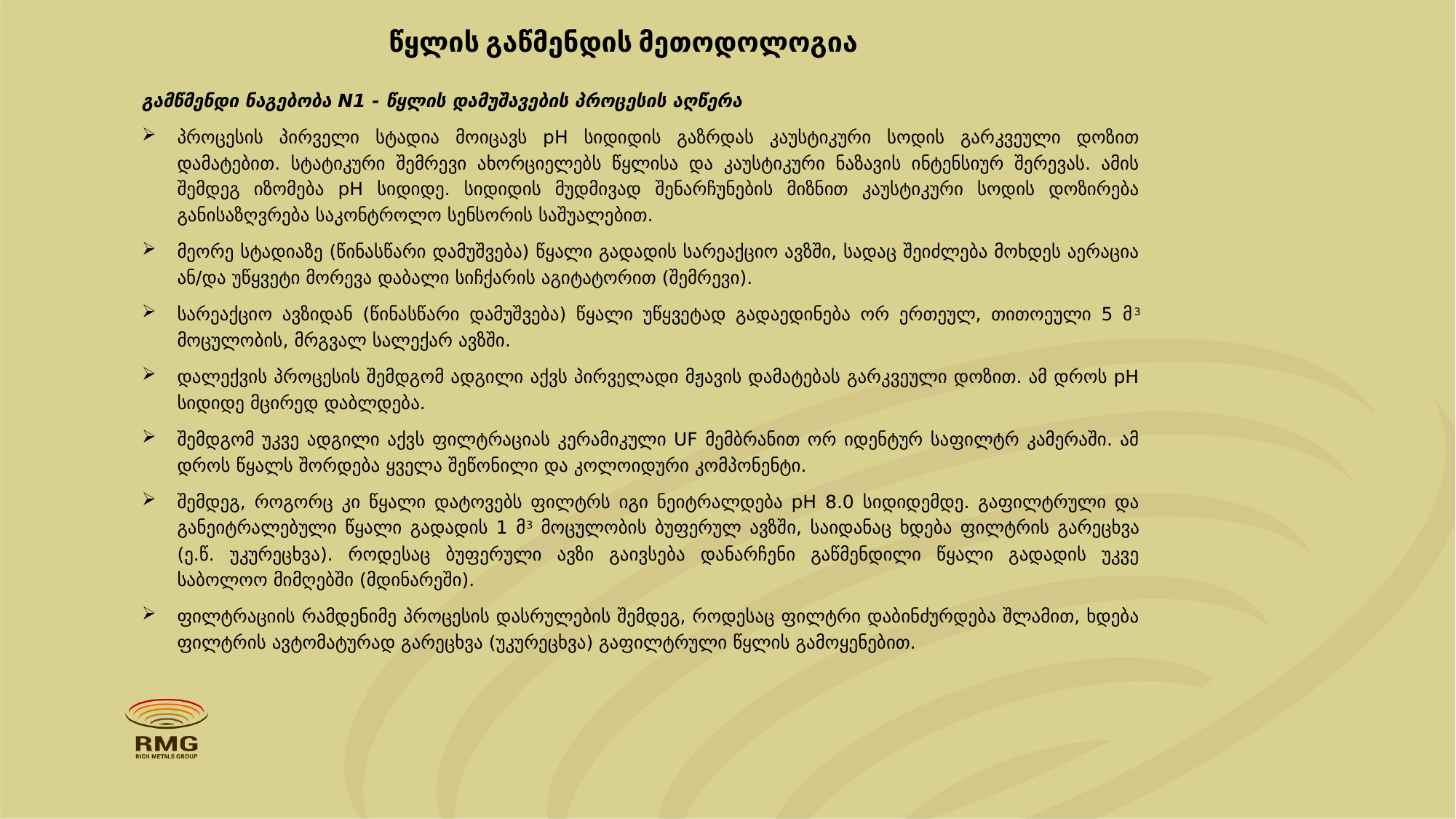

# წყლის გაწმენდის მეთოდოლოგია
გამწმენდი ნაგებობა N1 - წყლის დამუშავების პროცესის აღწერა
პროცესის პირველი სტადია მოიცავს pH სიდიდის გაზრდას კაუსტიკური სოდის გარკვეული დოზით დამატებით. სტატიკური შემრევი ახორციელებს წყლისა და კაუსტიკური ნაზავის ინტენსიურ შერევას. ამის შემდეგ იზომება pH სიდიდე. სიდიდის მუდმივად შენარჩუნების მიზნით კაუსტიკური სოდის დოზირება განისაზღვრება საკონტროლო სენსორის საშუალებით.
მეორე სტადიაზე (წინასწარი დამუშვება) წყალი გადადის სარეაქციო ავზში, სადაც შეიძლება მოხდეს აერაცია ან/და უწყვეტი მორევა დაბალი სიჩქარის აგიტატორით (შემრევი).
სარეაქციო ავზიდან (წინასწარი დამუშვება) წყალი უწყვეტად გადაედინება ორ ერთეულ, თითოეული 5 მ3 მოცულობის, მრგვალ სალექარ ავზში.
დალექვის პროცესის შემდგომ ადგილი აქვს პირველადი მჟავის დამატებას გარკვეული დოზით. ამ დროს pH სიდიდე მცირედ დაბლდება.
შემდგომ უკვე ადგილი აქვს ფილტრაციას კერამიკული UF მემბრანით ორ იდენტურ საფილტრ კამერაში. ამ დროს წყალს შორდება ყველა შეწონილი და კოლოიდური კომპონენტი.
შემდეგ, როგორც კი წყალი დატოვებს ფილტრს იგი ნეიტრალდება pH 8.0 სიდიდემდე. გაფილტრული და განეიტრალებული წყალი გადადის 1 მ3 მოცულობის ბუფერულ ავზში, საიდანაც ხდება ფილტრის გარეცხვა (ე.წ. უკურეცხვა). როდესაც ბუფერული ავზი გაივსება დანარჩენი გაწმენდილი წყალი გადადის უკვე საბოლოო მიმღებში (მდინარეში).
ფილტრაციის რამდენიმე პროცესის დასრულების შემდეგ, როდესაც ფილტრი დაბინძურდება შლამით, ხდება ფილტრის ავტომატურად გარეცხვა (უკურეცხვა) გაფილტრული წყლის გამოყენებით.